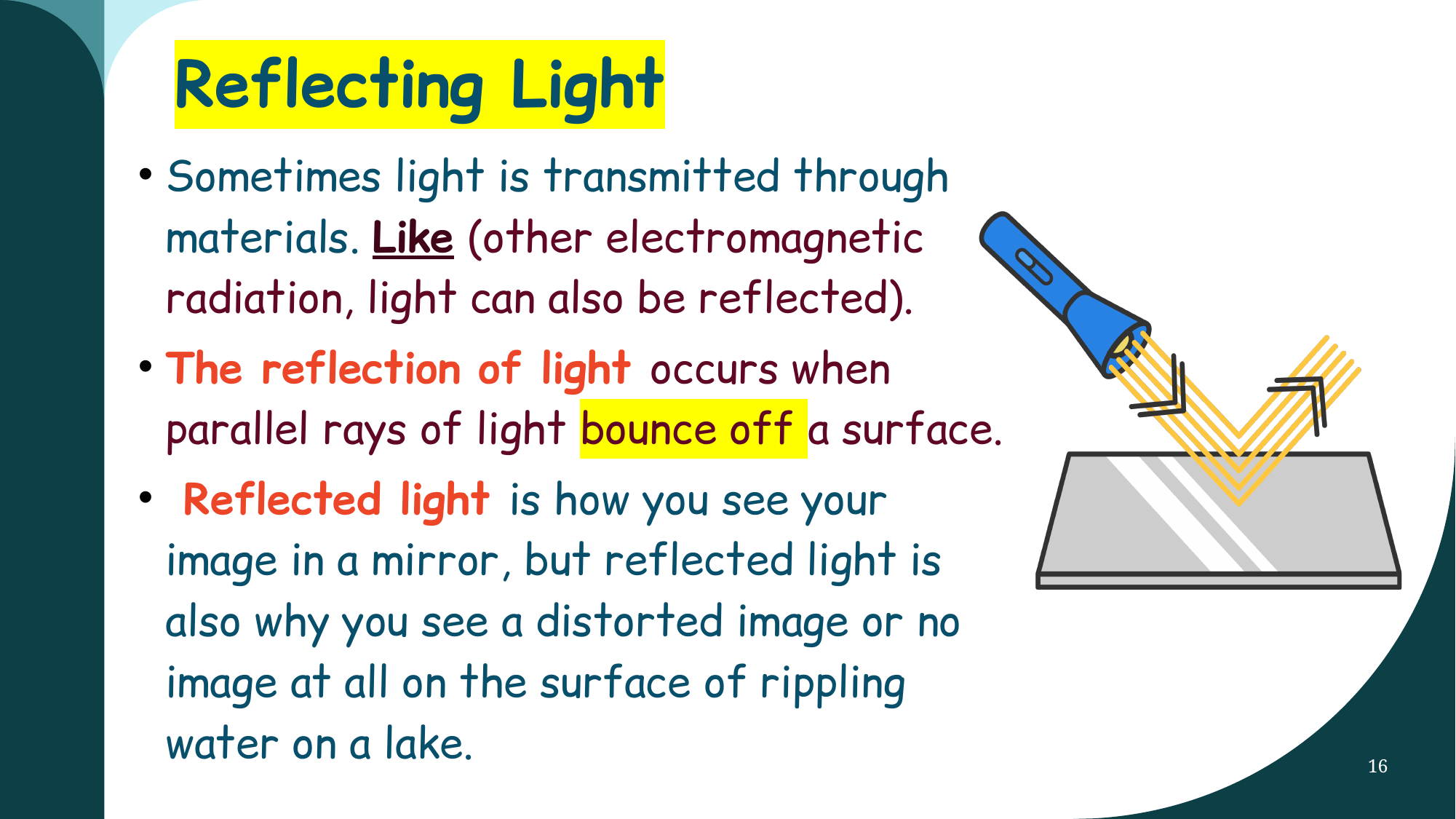

# Reflecting Light
Sometimes light is transmitted through materials. Like (other electromagnetic radiation, light can also be reflected).
The reflection of light occurs when parallel rays of light bounce off a surface.
 Reflected light is how you see your image in a mirror, but reflected light is also why you see a distorted image or no image at all on the surface of rippling water on a lake.

16